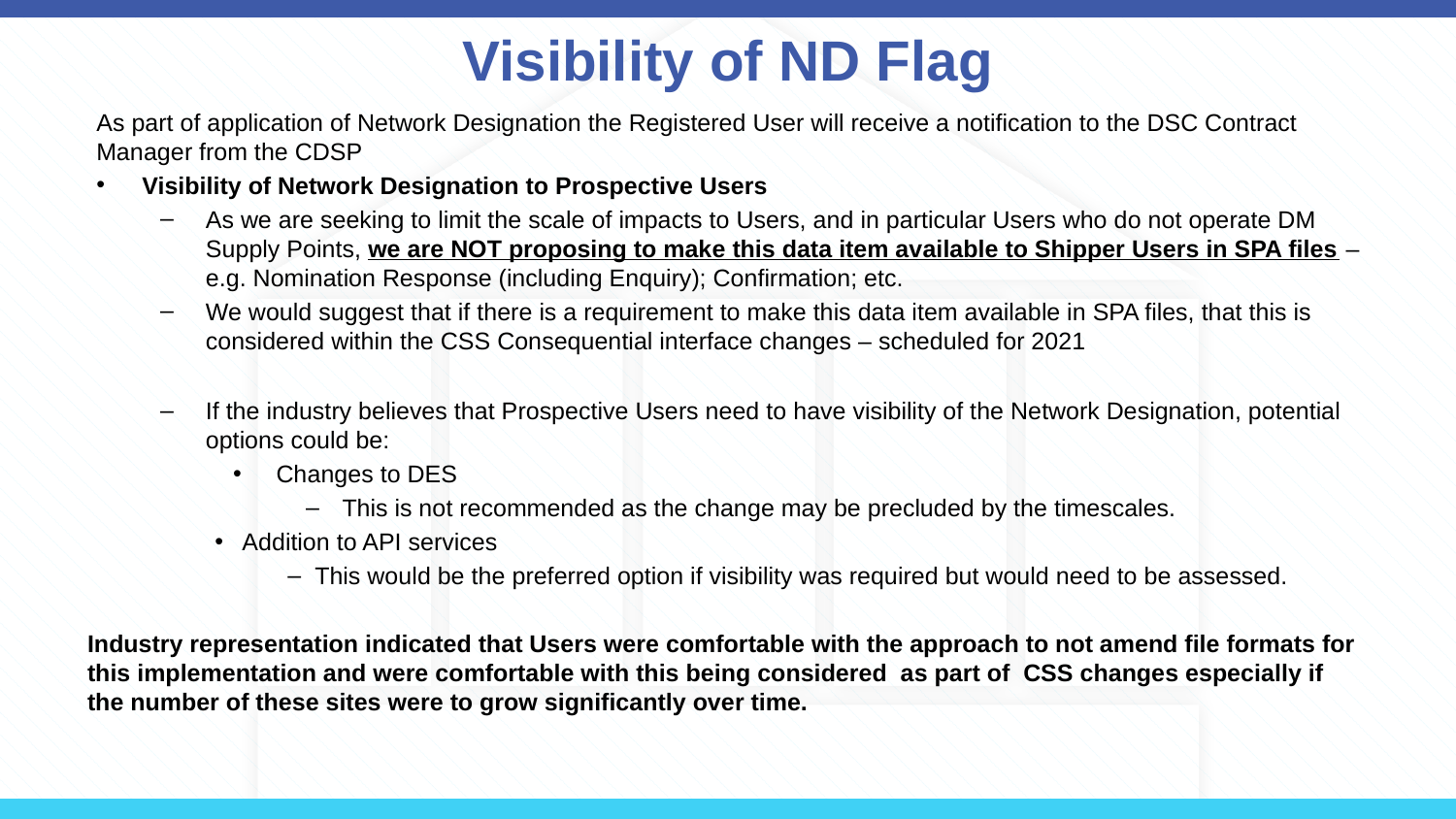

# Visibility of ND Flag
As part of application of Network Designation the Registered User will receive a notification to the DSC Contract Manager from the CDSP
Visibility of Network Designation to Prospective Users
As we are seeking to limit the scale of impacts to Users, and in particular Users who do not operate DM Supply Points, we are NOT proposing to make this data item available to Shipper Users in SPA files – e.g. Nomination Response (including Enquiry); Confirmation; etc.
We would suggest that if there is a requirement to make this data item available in SPA files, that this is considered within the CSS Consequential interface changes – scheduled for 2021

If the industry believes that Prospective Users need to have visibility of the Network Designation, potential options could be:
 Changes to DES
This is not recommended as the change may be precluded by the timescales.
Addition to API services
This would be the preferred option if visibility was required but would need to be assessed.

Industry representation indicated that Users were comfortable with the approach to not amend file formats for this implementation and were comfortable with this being considered  as part of  CSS changes especially if the number of these sites were to grow significantly over time.